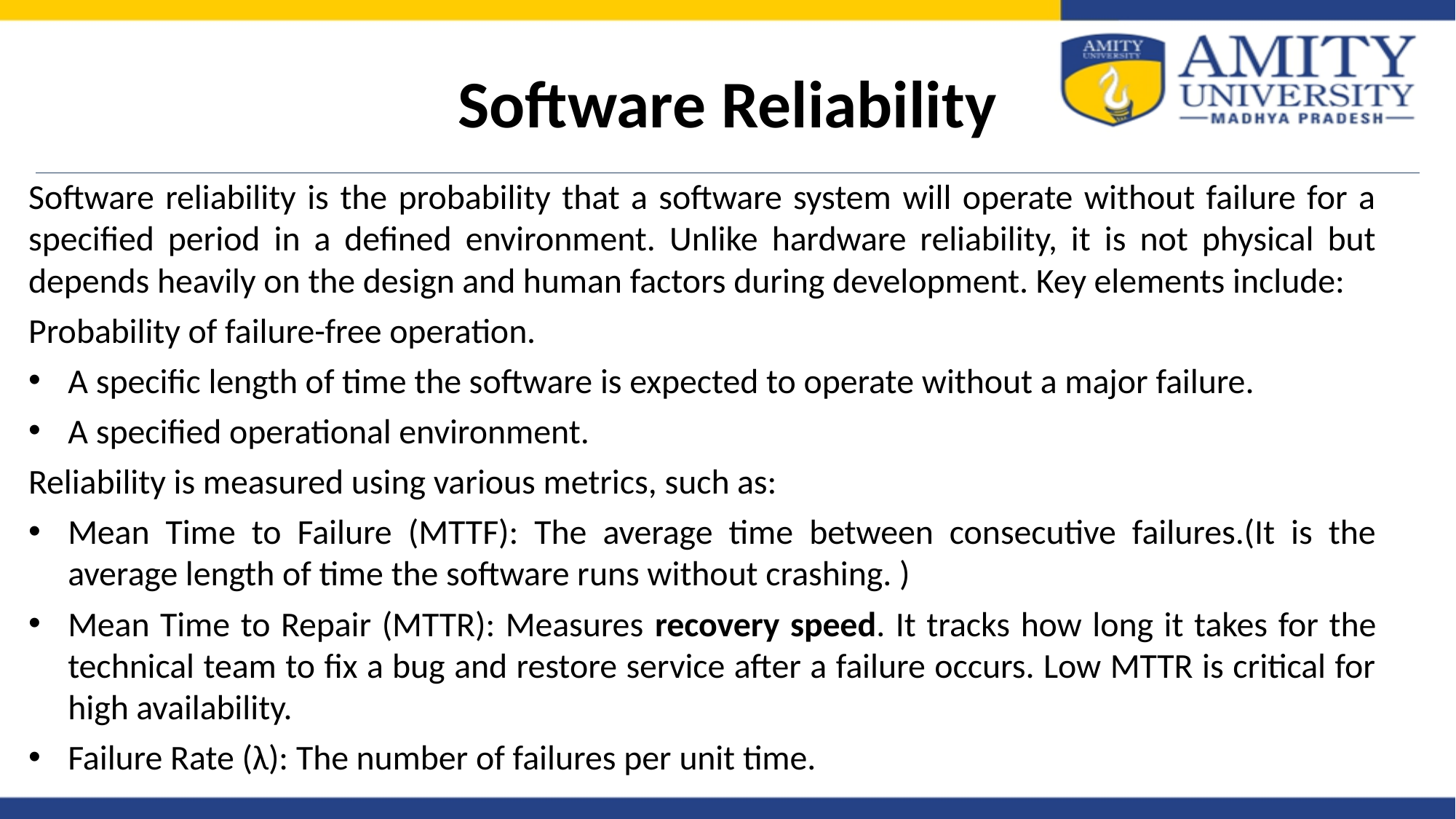

# Software Reliability
Software reliability is the probability that a software system will operate without failure for a specified period in a defined environment. Unlike hardware reliability, it is not physical but depends heavily on the design and human factors during development. Key elements include:
Probability of failure-free operation.
A specific length of time the software is expected to operate without a major failure.
A specified operational environment.
Reliability is measured using various metrics, such as:
Mean Time to Failure (MTTF): The average time between consecutive failures.(It is the average length of time the software runs without crashing. )
Mean Time to Repair (MTTR): Measures recovery speed. It tracks how long it takes for the technical team to fix a bug and restore service after a failure occurs. Low MTTR is critical for high availability.
Failure Rate (λ): The number of failures per unit time.